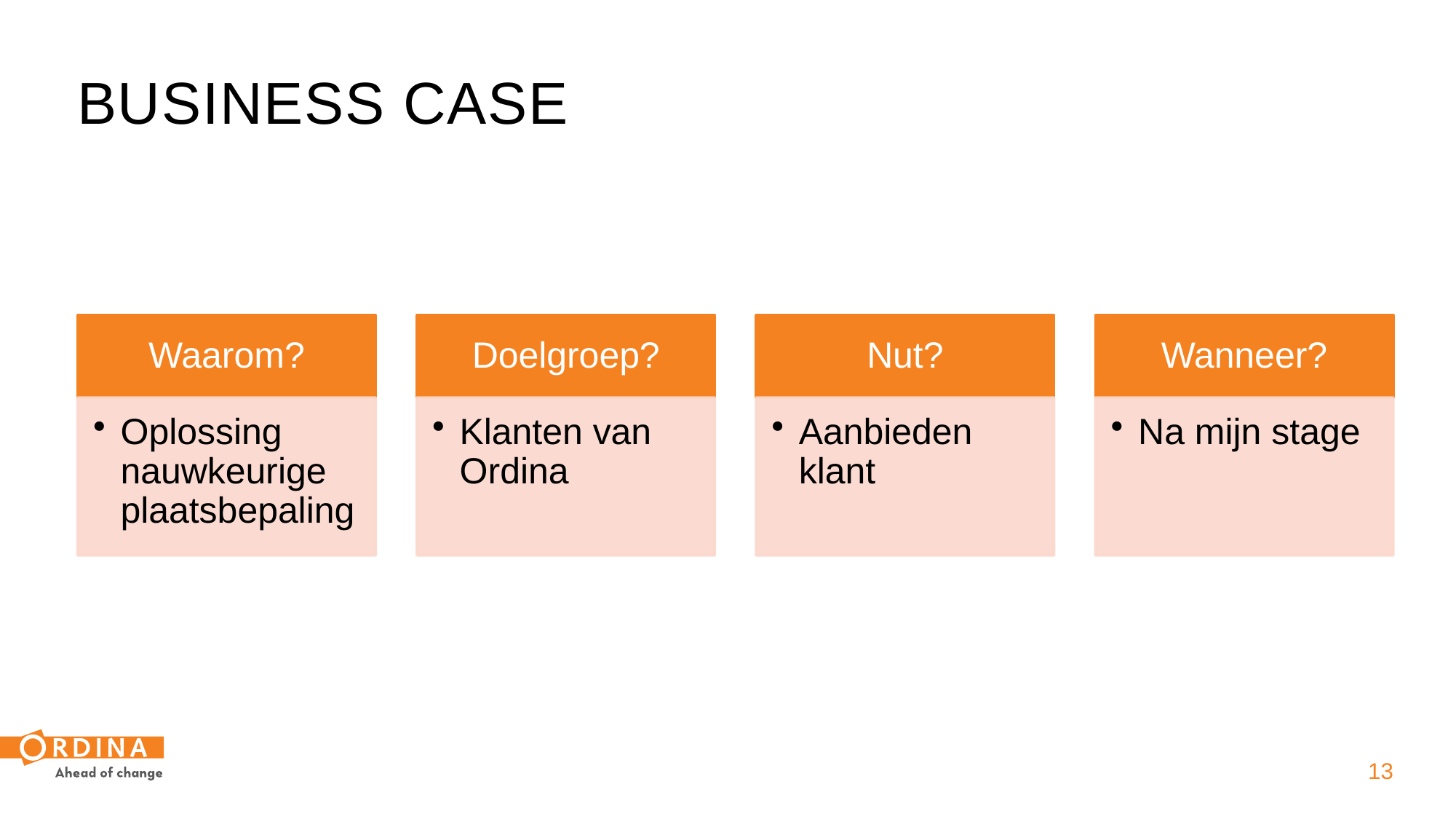

# Business case
Waarom?
Oplossing nauwkeurige plaatsbepaling
Doelgroep?
Klanten van Ordina
Nut?
Aanbieden klant
Wanneer?
Na mijn stage
 13